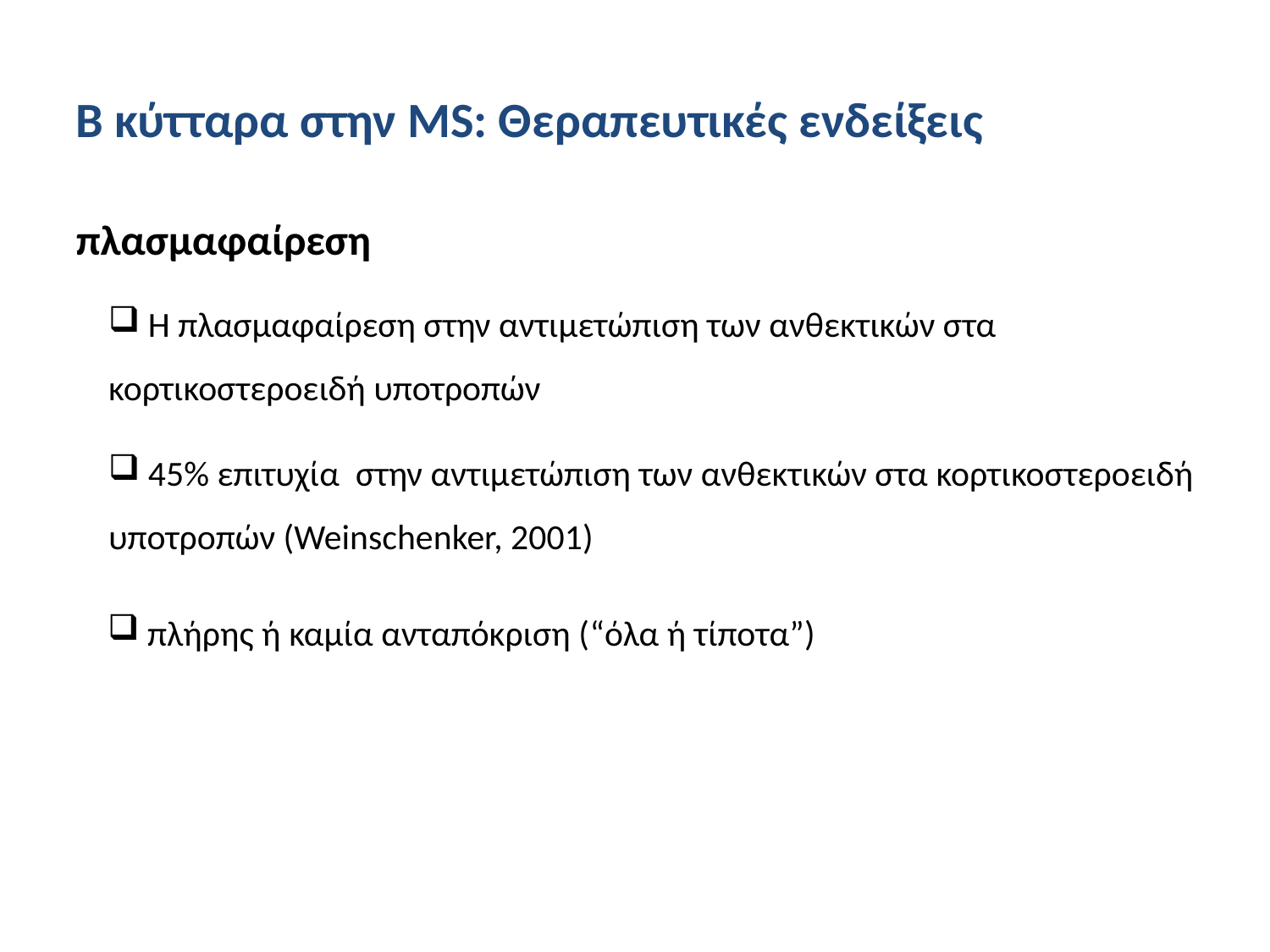

Β κύτταρα στην MS: Θεραπευτικές ενδείξεις
πλασμαφαίρεση
 Η πλασμαφαίρεση στην αντιμετώπιση των ανθεκτικών στα κορτικοστεροειδή υποτροπών

 45% επιτυχία  στην αντιμετώπιση των ανθεκτικών στα κορτικοστεροειδή
υποτροπών (Weinschenker, 2001)

 πλήρης ή καμία ανταπόκριση (“όλα ή τίποτα”)